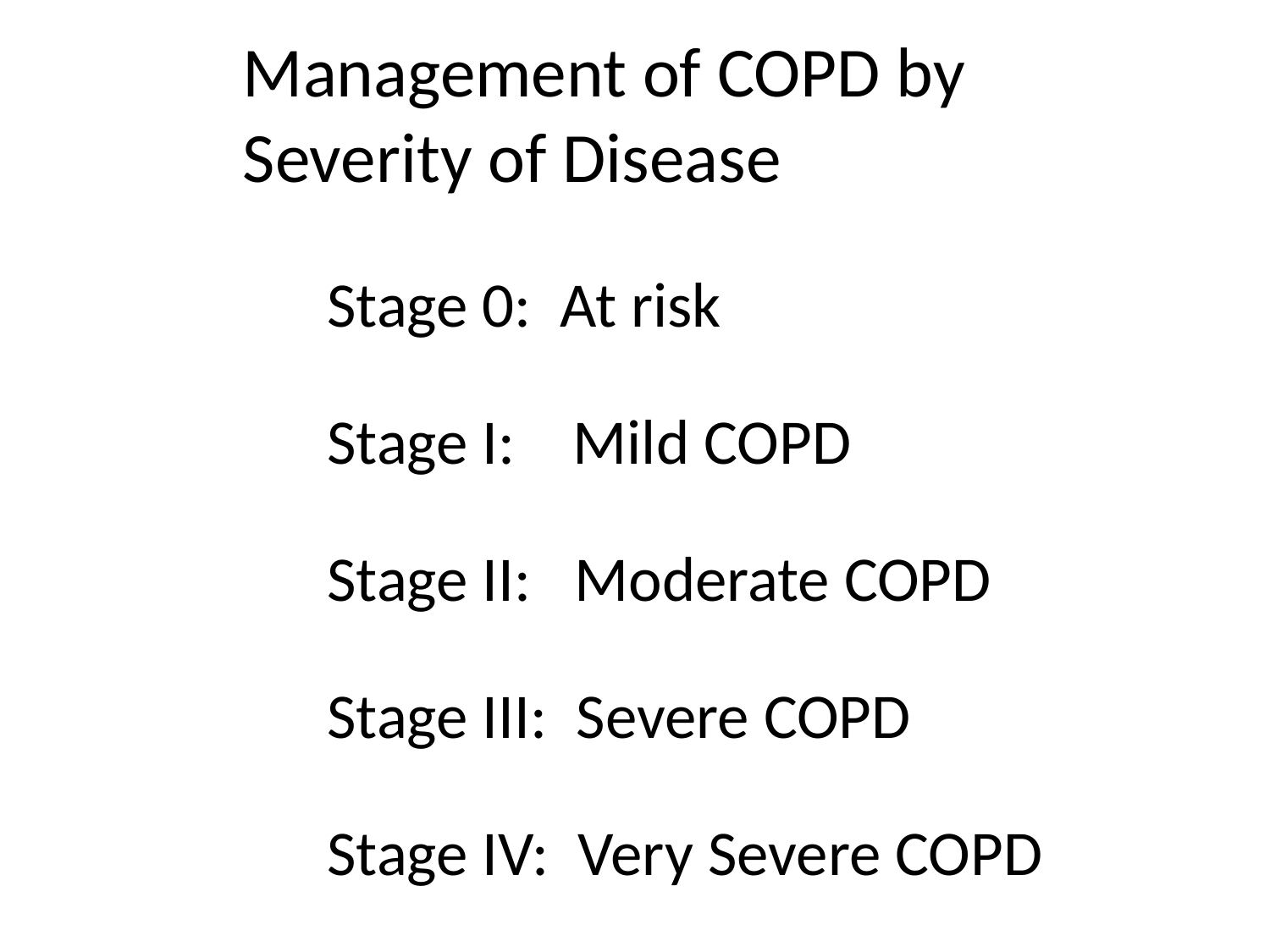

Management of COPD by Severity of Disease
Stage 0:  At risk
Stage I:    Mild COPD
Stage II:   Moderate COPD
Stage III:  Severe COPD

Stage IV:  Very Severe COPD